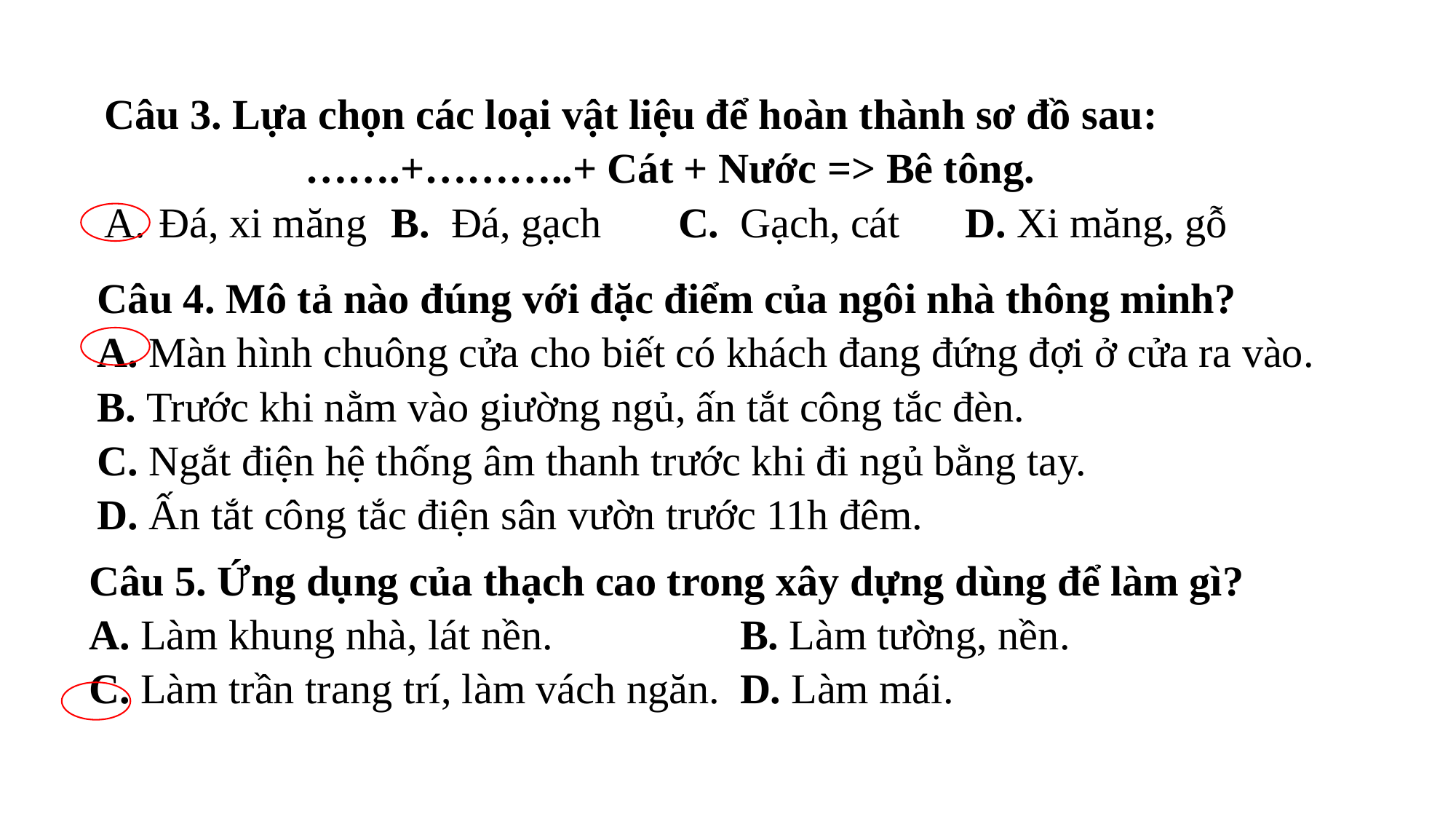

| Câu 3. Lựa chọn các loại vật liệu để hoàn thành sơ đồ sau: …….+………..+ Cát + Nước => Bê tông. |  |  |  |
| --- | --- | --- | --- |
| Đá, xi măng | B. Đá, gạch | C. Gạch, cát | D. Xi măng, gỗ |

| Câu 4. Mô tả nào đúng với đặc điểm của ngôi nhà thông minh? |
| --- |
| A. Màn hình chuông cửa cho biết có khách đang đứng đợi ở cửa ra vào. |
| B. Trước khi nằm vào giường ngủ, ấn tắt công tắc đèn. |
| C. Ngắt điện hệ thống âm thanh trước khi đi ngủ bằng tay. |
| D. Ấn tắt công tắc điện sân vườn trước 11h đêm. |

| Câu 5. Ứng dụng của thạch cao trong xây dựng dùng để làm gì? |  |
| --- | --- |
| A. Làm khung nhà, lát nền. | B. Làm tường, nền. |
| C. Làm trần trang trí, làm vách ngăn. | D. Làm mái. |